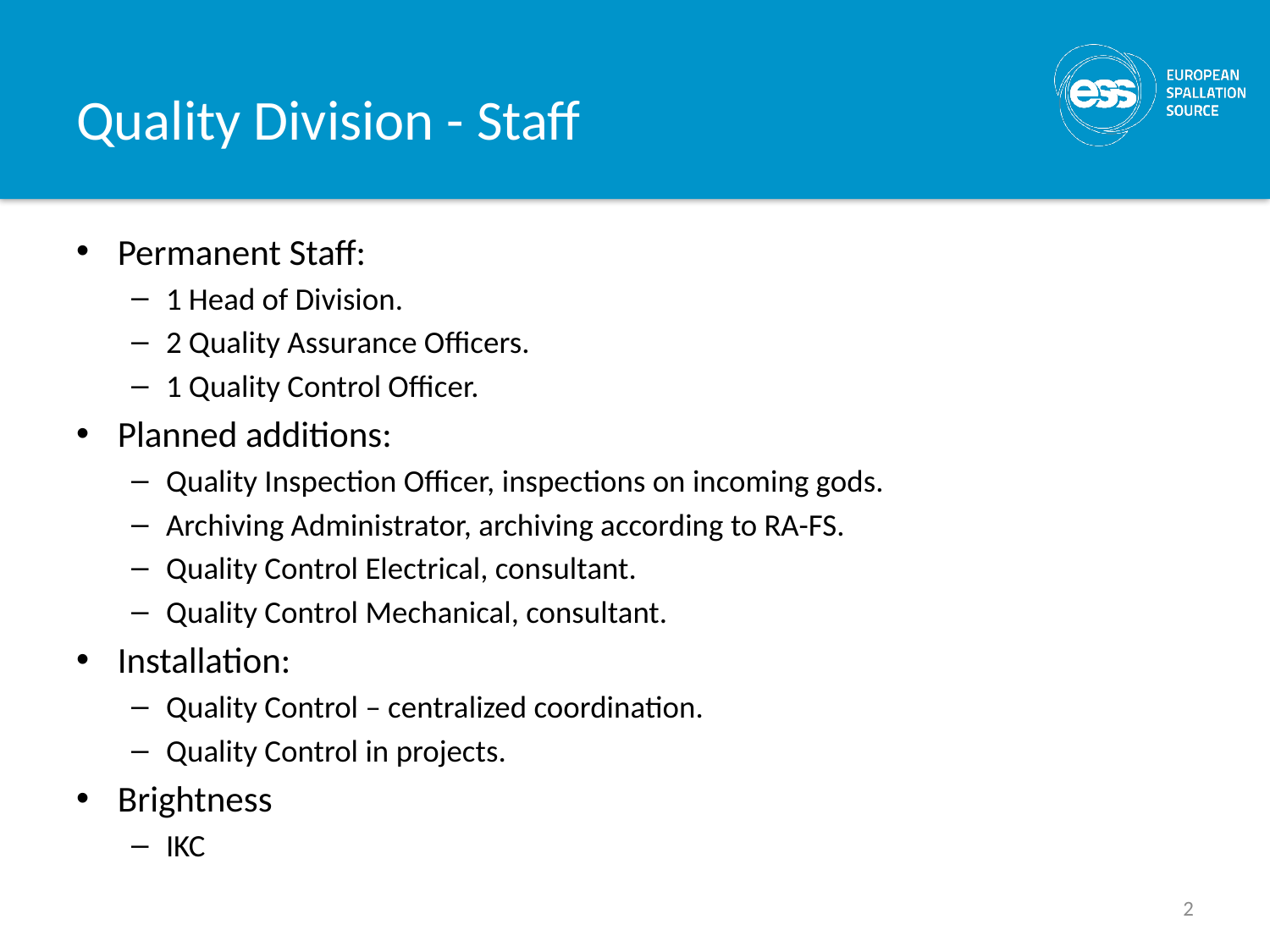

# Quality Division - Staff
Permanent Staff:
1 Head of Division.
2 Quality Assurance Officers.
1 Quality Control Officer.
Planned additions:
Quality Inspection Officer, inspections on incoming gods.
Archiving Administrator, archiving according to RA-FS.
Quality Control Electrical, consultant.
Quality Control Mechanical, consultant.
Installation:
Quality Control – centralized coordination.
Quality Control in projects.
Brightness
IKC

2